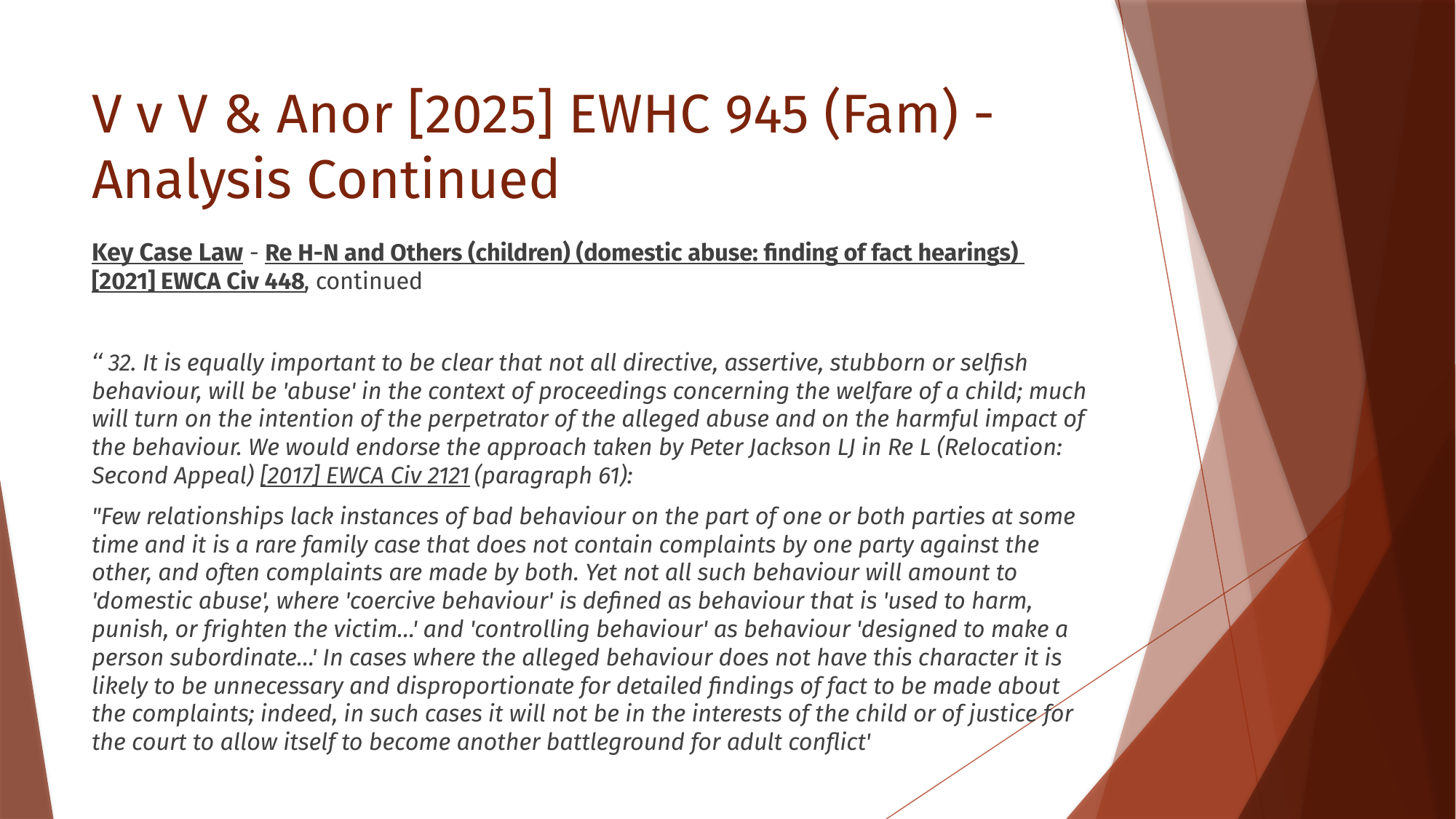

# V v V & Anor [2025] EWHC 945 (Fam) - Analysis Continued
Key Case Law - Re H-N and Others (children) (domestic abuse: finding of fact hearings) [2021] EWCA Civ 448, continued

‘‘ 32. It is equally important to be clear that not all directive, assertive, stubborn or selfish behaviour, will be 'abuse' in the context of proceedings concerning the welfare of a child; much will turn on the intention of the perpetrator of the alleged abuse and on the harmful impact of the behaviour. We would endorse the approach taken by Peter Jackson LJ in Re L (Relocation: Second Appeal) [2017] EWCA Civ 2121 (paragraph 61):
"Few relationships lack instances of bad behaviour on the part of one or both parties at some time and it is a rare family case that does not contain complaints by one party against the other, and often complaints are made by both. Yet not all such behaviour will amount to 'domestic abuse', where 'coercive behaviour' is defined as behaviour that is 'used to harm, punish, or frighten the victim…' and 'controlling behaviour' as behaviour 'designed to make a person subordinate…' In cases where the alleged behaviour does not have this character it is likely to be unnecessary and disproportionate for detailed findings of fact to be made about the complaints; indeed, in such cases it will not be in the interests of the child or of justice for the court to allow itself to become another battleground for adult conflict'